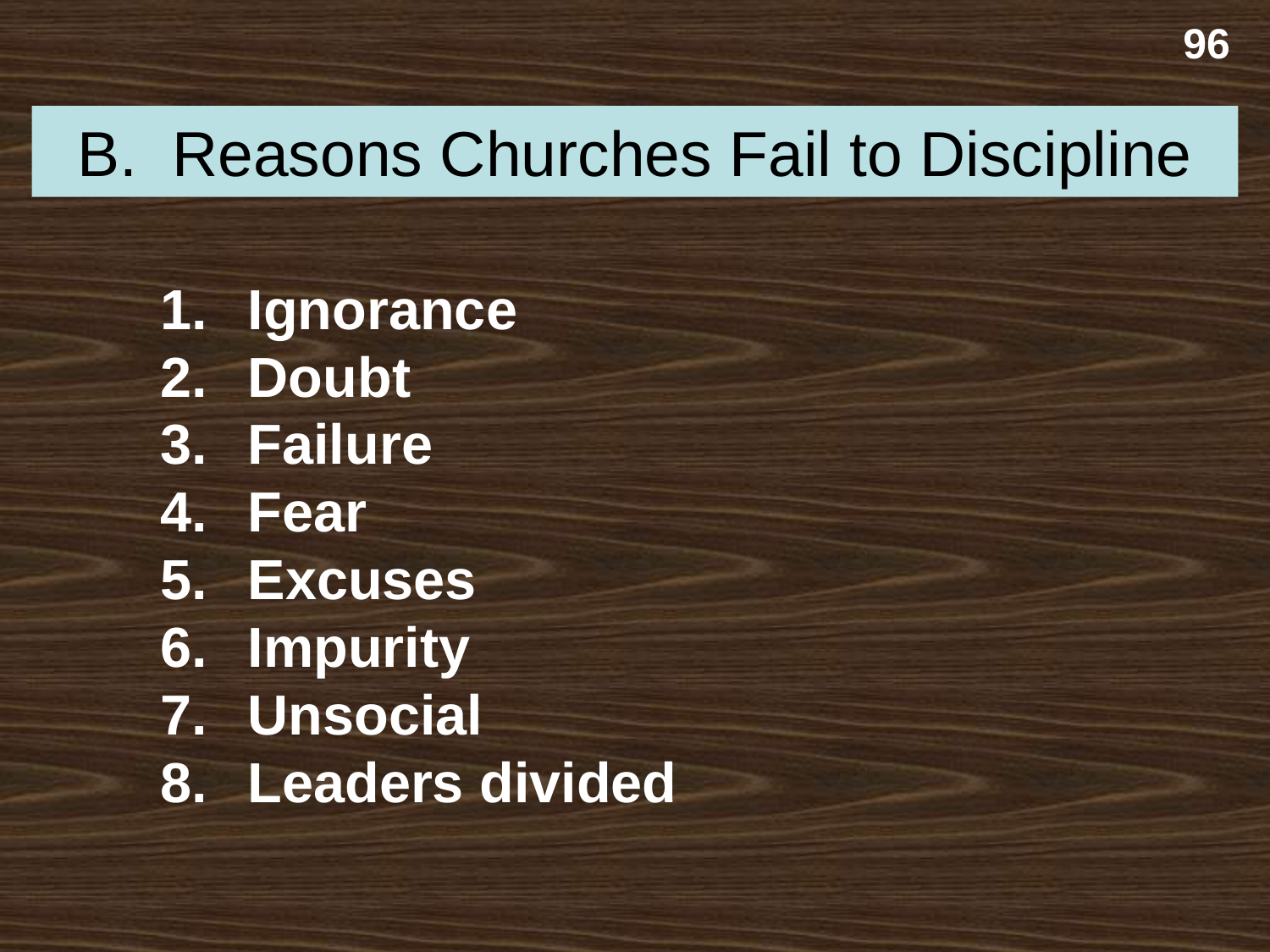

96
B.  Reasons Churches Fail to Discipline
Ignorance
Doubt
Failure
Fear
Excuses
Impurity
Unsocial
Leaders divided